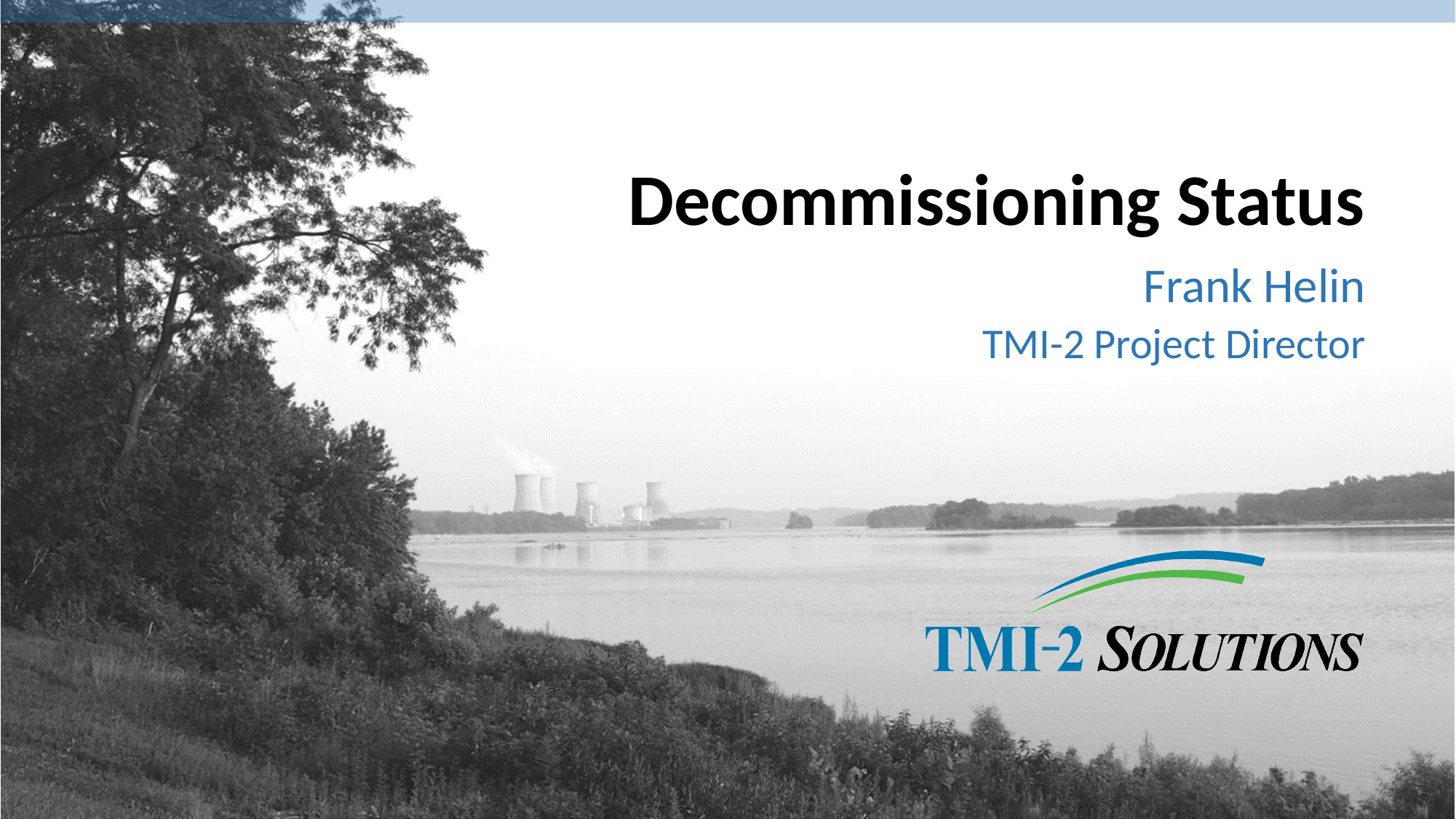

# Decommissioning Status
Frank Helin
TMI-2 Project Director